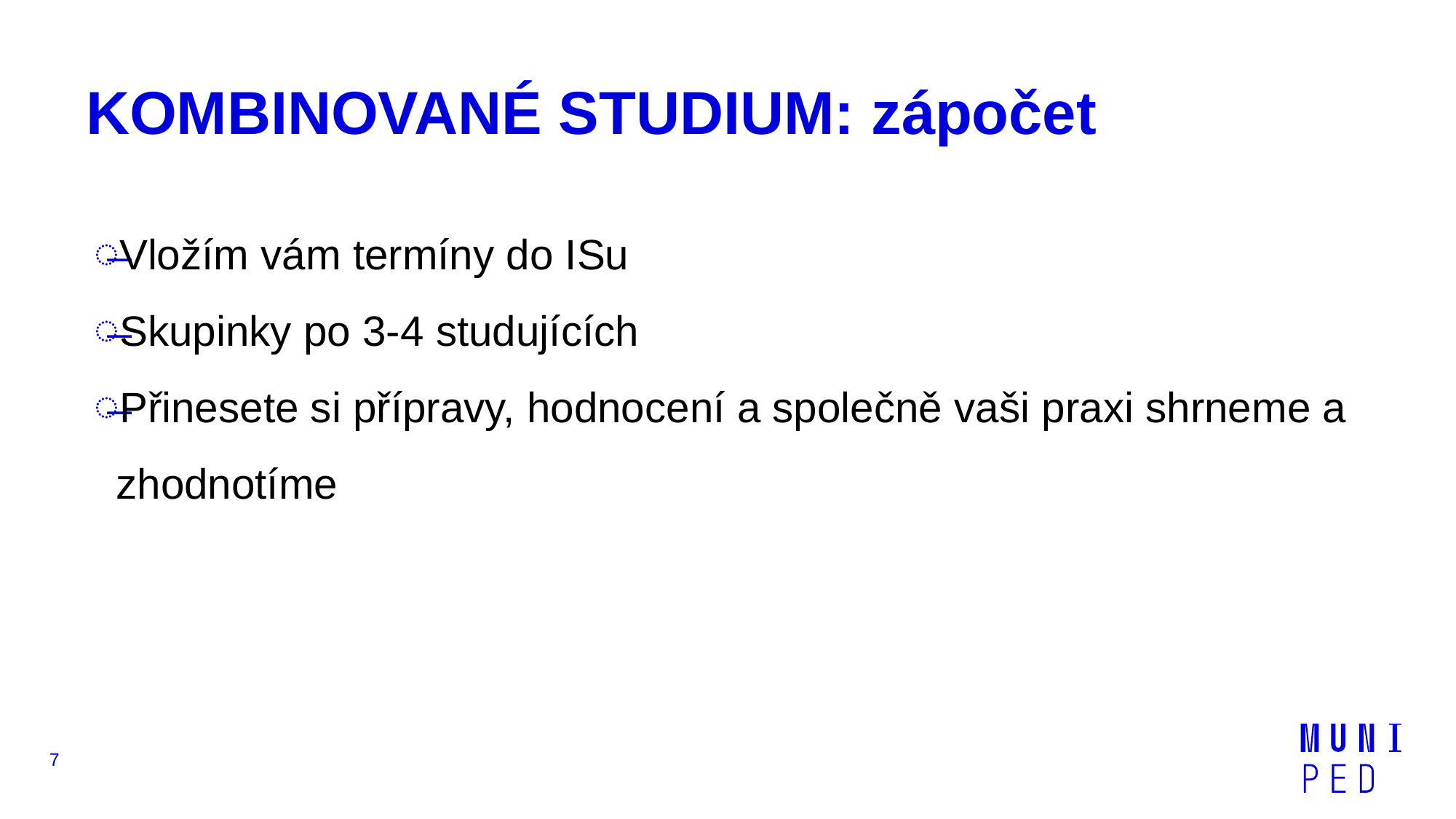

# KOMBINOVANÉ STUDIUM: zápočet
Vložím vám termíny do ISu
Skupinky po 3-4 studujících
Přinesete si přípravy, hodnocení a společně vaši praxi shrneme a zhodnotíme
7